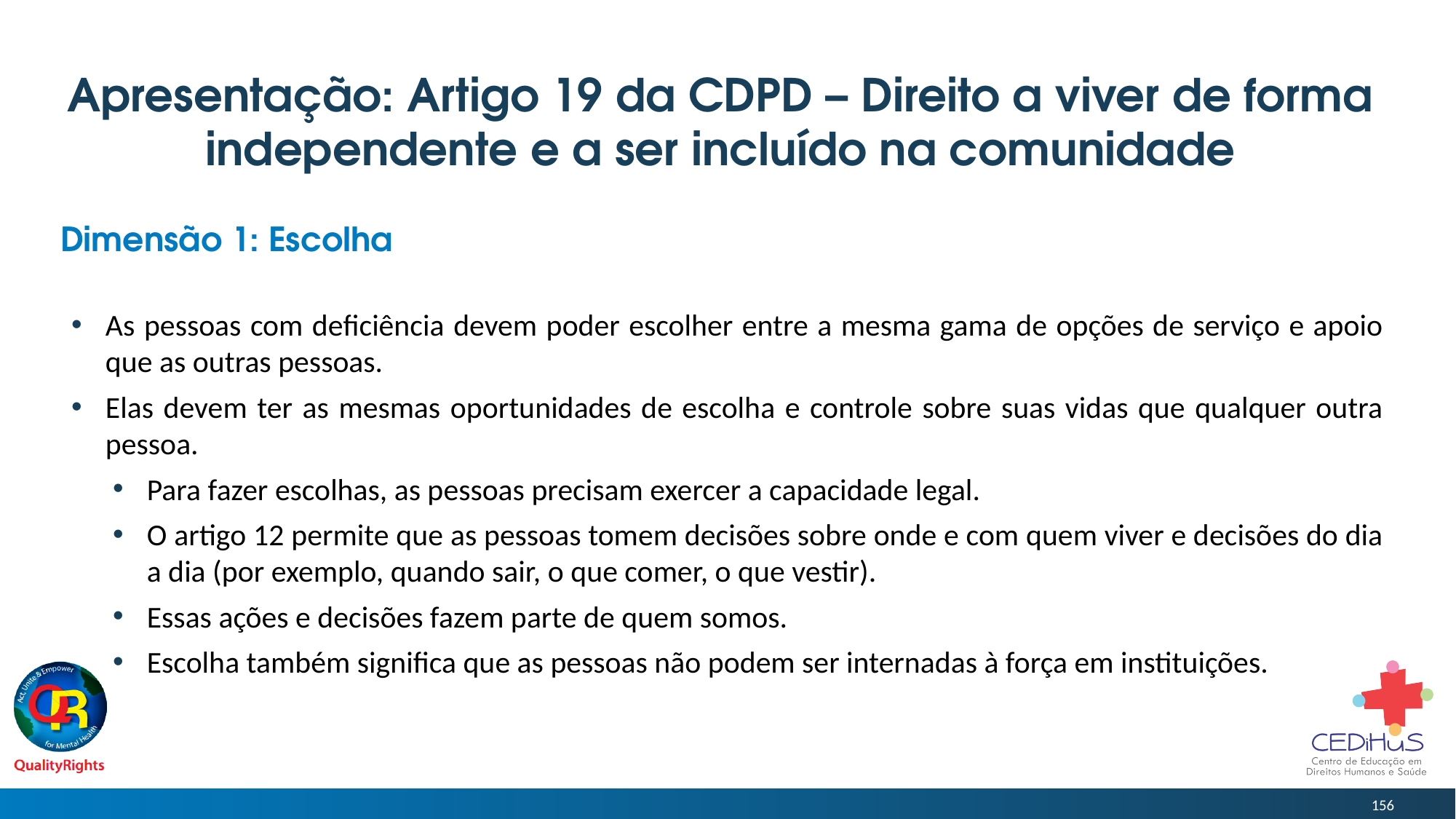

# Apresentação: Artigo 19 da CDPD – Direito a viver de forma independente e a ser incluído na comunidade
Dimensão 1: Escolha
As pessoas com deficiência devem poder escolher entre a mesma gama de opções de serviço e apoio que as outras pessoas.
Elas devem ter as mesmas oportunidades de escolha e controle sobre suas vidas que qualquer outra pessoa.
Para fazer escolhas, as pessoas precisam exercer a capacidade legal.
O artigo 12 permite que as pessoas tomem decisões sobre onde e com quem viver e decisões do dia a dia (por exemplo, quando sair, o que comer, o que vestir).
Essas ações e decisões fazem parte de quem somos.
Escolha também significa que as pessoas não podem ser internadas à força em instituições.